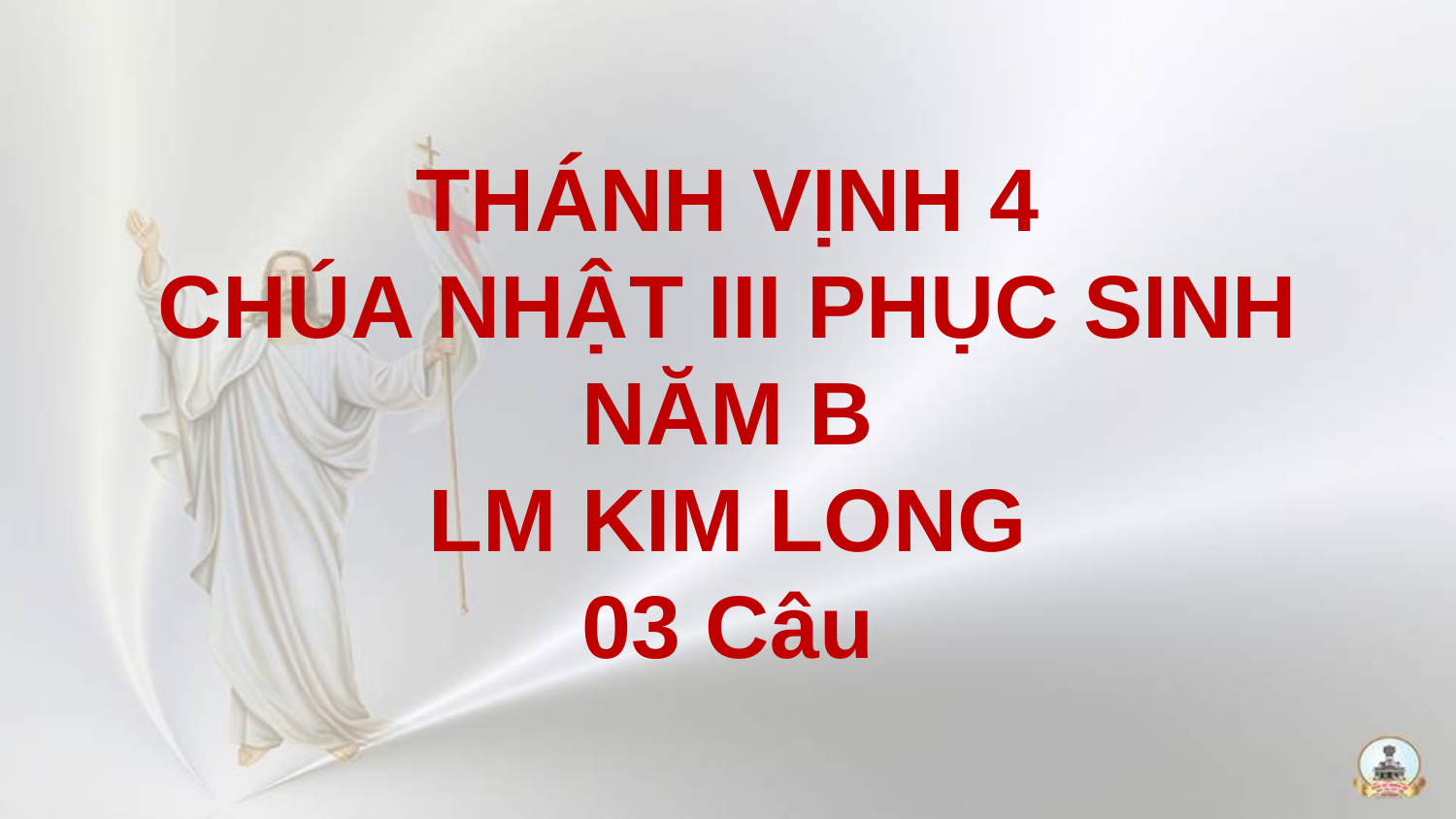

# THÁNH VỊNH 4 CHÚA NHẬT III PHỤC SINH NĂM B LM KIM LONG 03 Câu